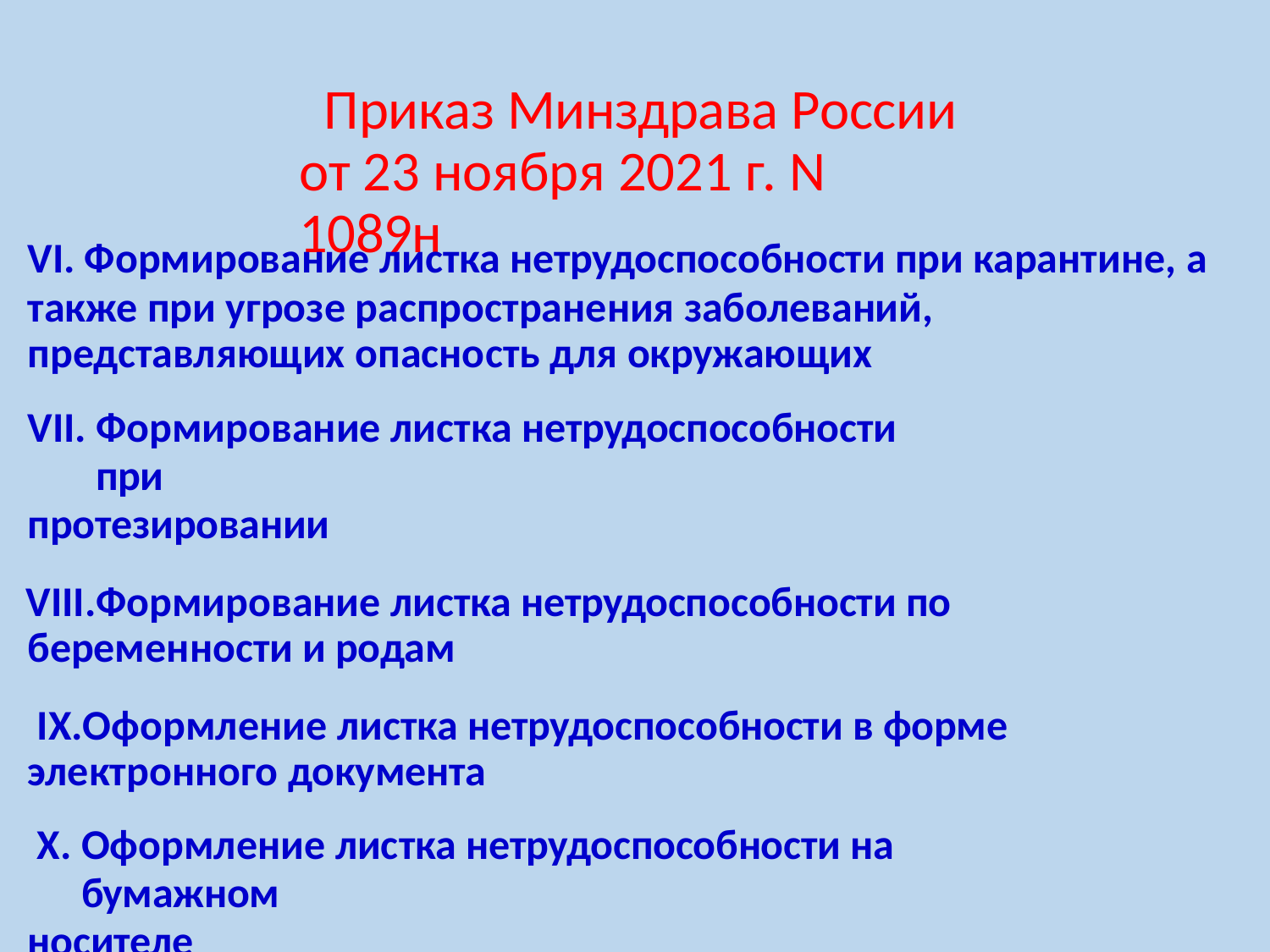

# Приказ Минздрава России от 23 ноября 2021 г. N 1089н
Формирование листка нетрудоспособности при карантине, а
также при угрозе распространения заболеваний, представляющих опасность для окружающих
Формирование листка нетрудоспособности при
протезировании
Формирование листка нетрудоспособности по беременности и родам
Оформление листка нетрудоспособности в форме электронного документа
Оформление листка нетрудоспособности на бумажном
носителе